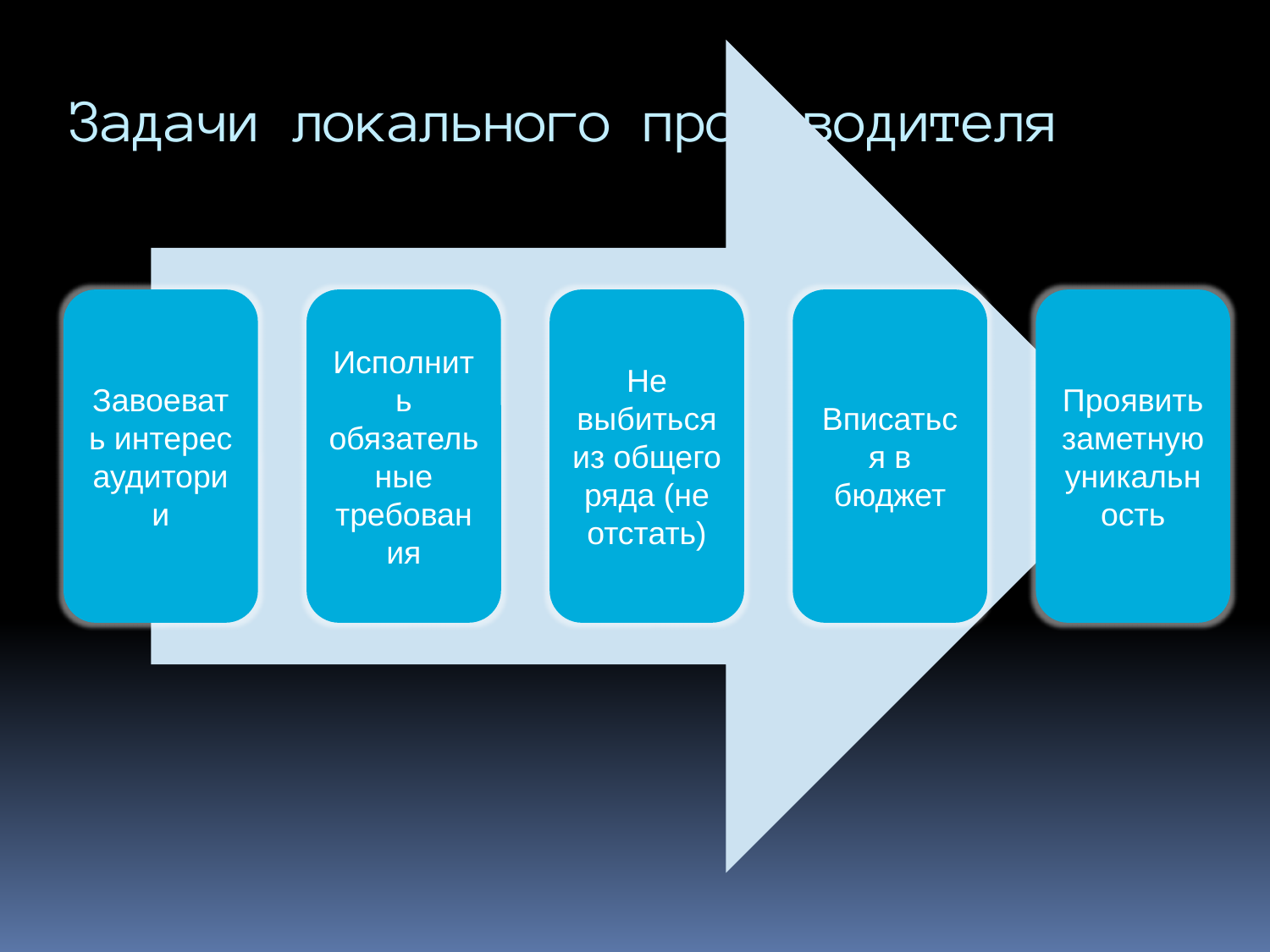

Задачи локального производителя
Завоевать интерес аудитории
Исполнить обязательные требования
Не выбиться из общего ряда (не отстать)
Вписаться в бюджет
Проявить заметную уникальность